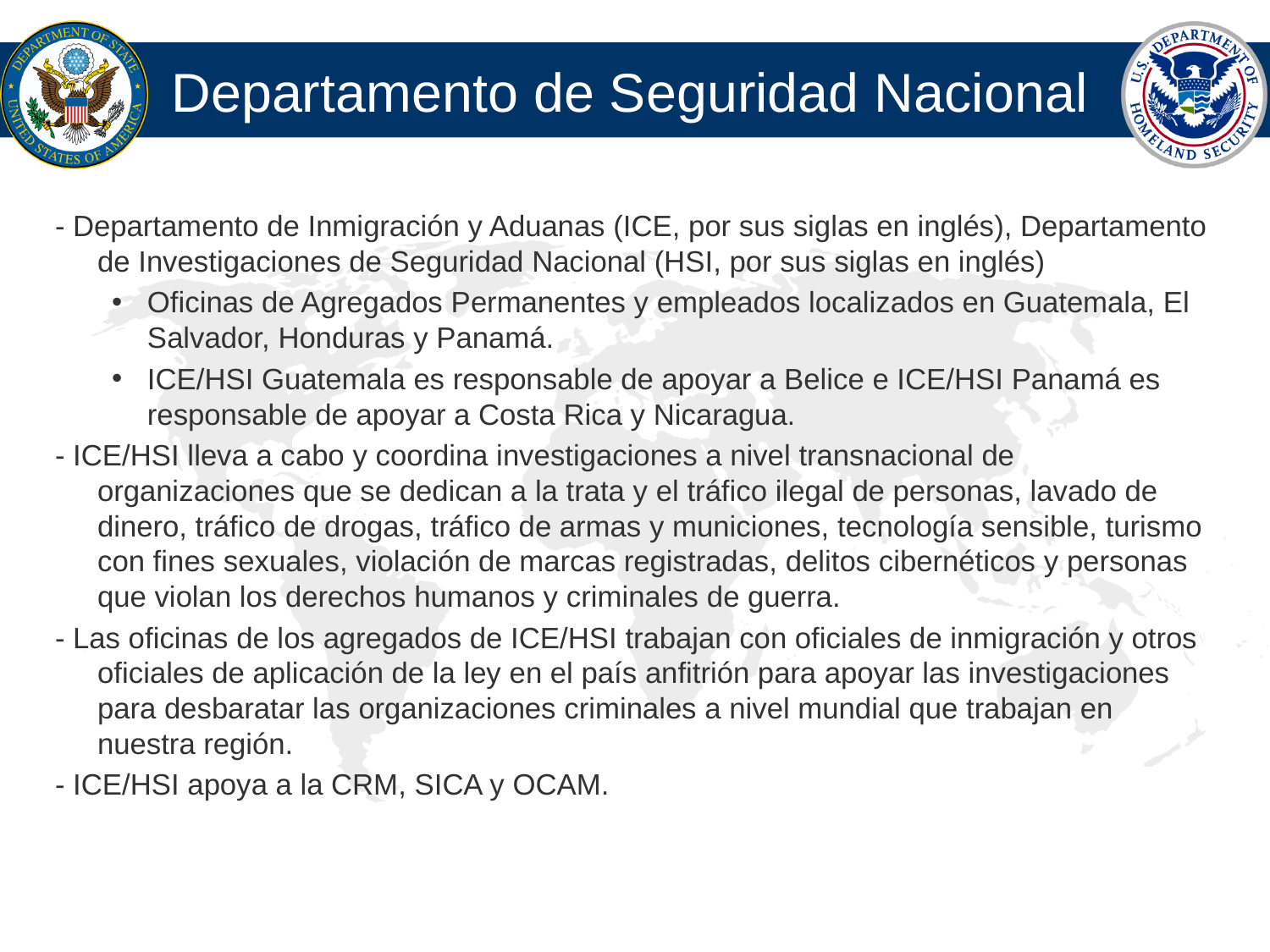

# Departamento de Seguridad Nacional
- Departamento de Inmigración y Aduanas (ICE, por sus siglas en inglés), Departamento de Investigaciones de Seguridad Nacional (HSI, por sus siglas en inglés)
Oficinas de Agregados Permanentes y empleados localizados en Guatemala, El Salvador, Honduras y Panamá.
ICE/HSI Guatemala es responsable de apoyar a Belice e ICE/HSI Panamá es responsable de apoyar a Costa Rica y Nicaragua.
- ICE/HSI lleva a cabo y coordina investigaciones a nivel transnacional de organizaciones que se dedican a la trata y el tráfico ilegal de personas, lavado de dinero, tráfico de drogas, tráfico de armas y municiones, tecnología sensible, turismo con fines sexuales, violación de marcas registradas, delitos cibernéticos y personas que violan los derechos humanos y criminales de guerra.
- Las oficinas de los agregados de ICE/HSI trabajan con oficiales de inmigración y otros oficiales de aplicación de la ley en el país anfitrión para apoyar las investigaciones para desbaratar las organizaciones criminales a nivel mundial que trabajan en nuestra región.
- ICE/HSI apoya a la CRM, SICA y OCAM.